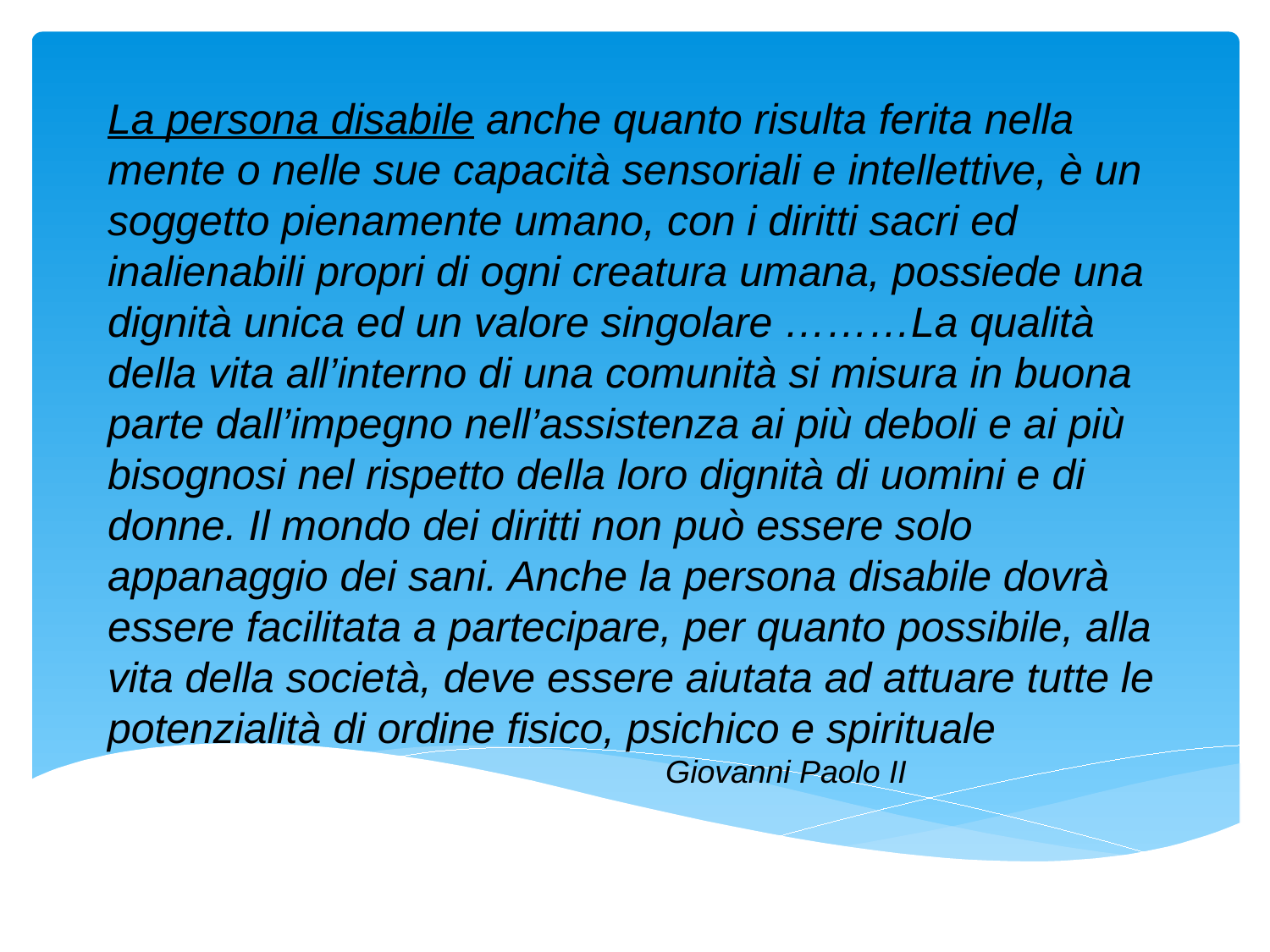

# La persona disabile anche quanto risulta ferita nella mente o nelle sue capacità sensoriali e intellettive, è un soggetto pienamente umano, con i diritti sacri ed inalienabili propri di ogni creatura umana, possiede una dignità unica ed un valore singolare ………La qualità della vita all’interno di una comunità si misura in buona parte dall’impegno nell’assistenza ai più deboli e ai più bisognosi nel rispetto della loro dignità di uomini e di donne. Il mondo dei diritti non può essere solo appanaggio dei sani. Anche la persona disabile dovrà essere facilitata a partecipare, per quanto possibile, alla vita della società, deve essere aiutata ad attuare tutte le potenzialità di ordine fisico, psichico e spirituale Giovanni Paolo II